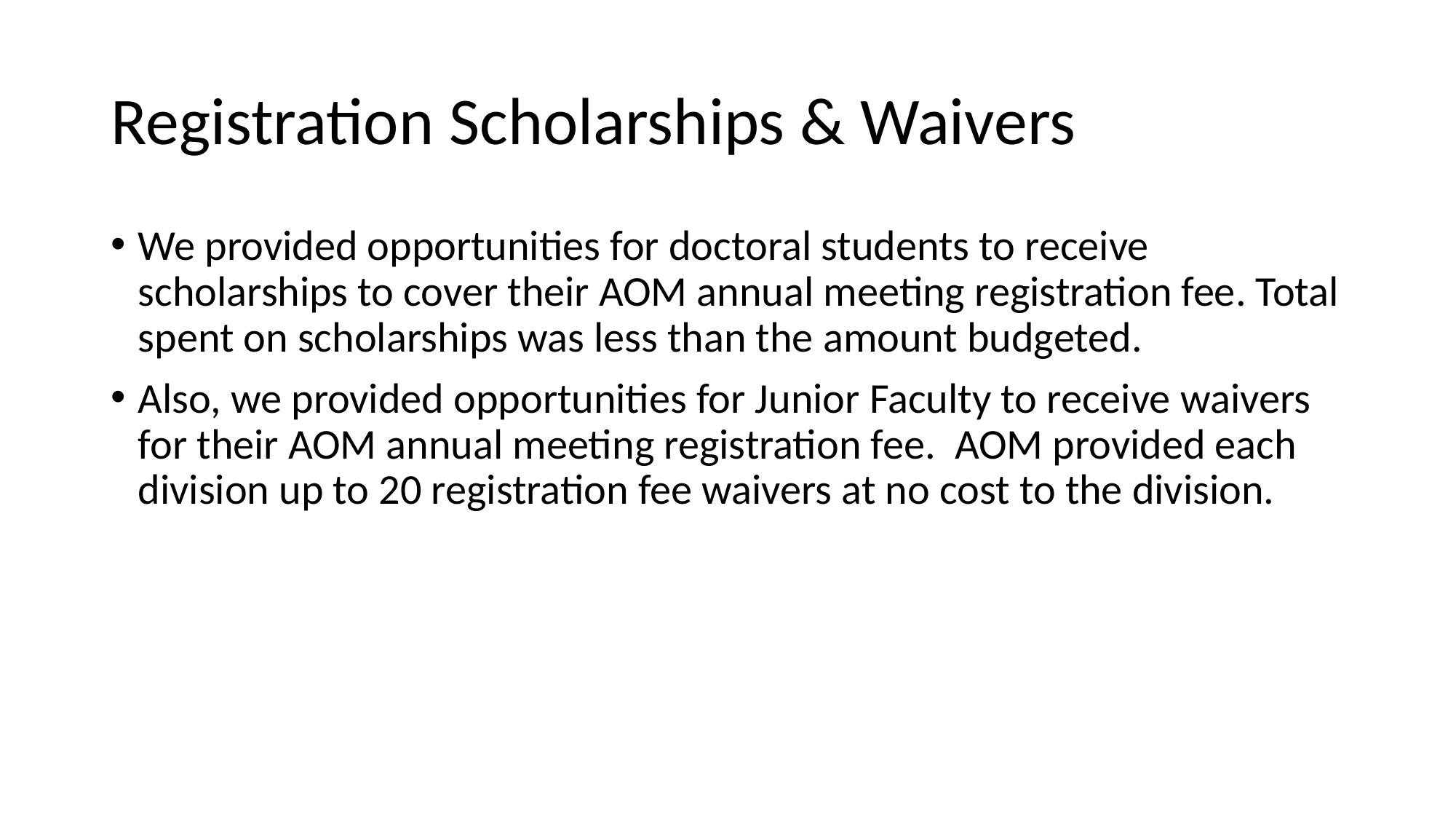

# Registration Scholarships & Waivers
We provided opportunities for doctoral students to receive scholarships to cover their AOM annual meeting registration fee. Total spent on scholarships was less than the amount budgeted.
Also, we provided opportunities for Junior Faculty to receive waivers for their AOM annual meeting registration fee.  AOM provided each division up to 20 registration fee waivers at no cost to the division.